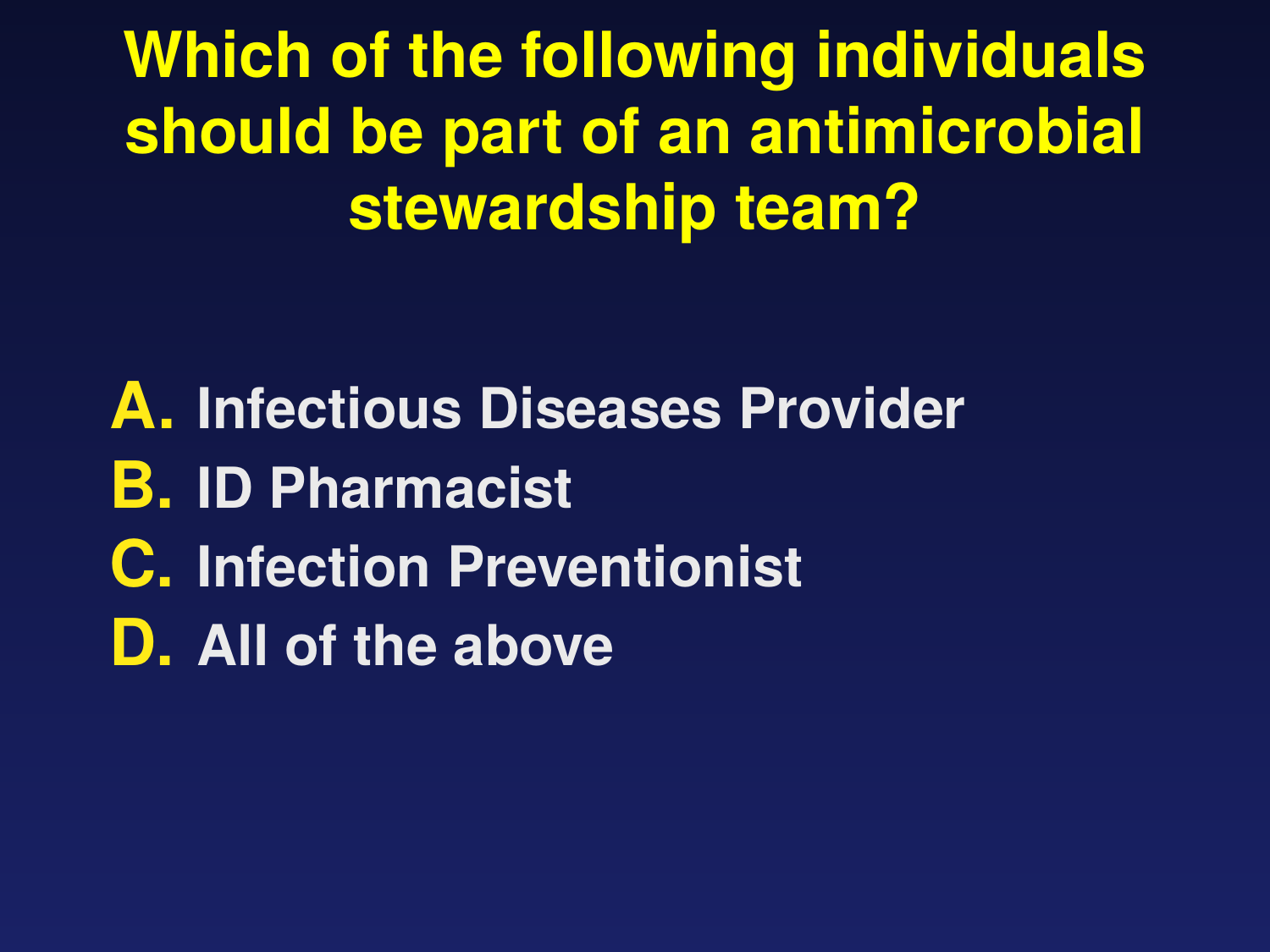

# Which of the following individuals should be part of an antimicrobial stewardship team?
 Infectious Diseases Provider
 ID Pharmacist
 Infection Preventionist
 All of the above